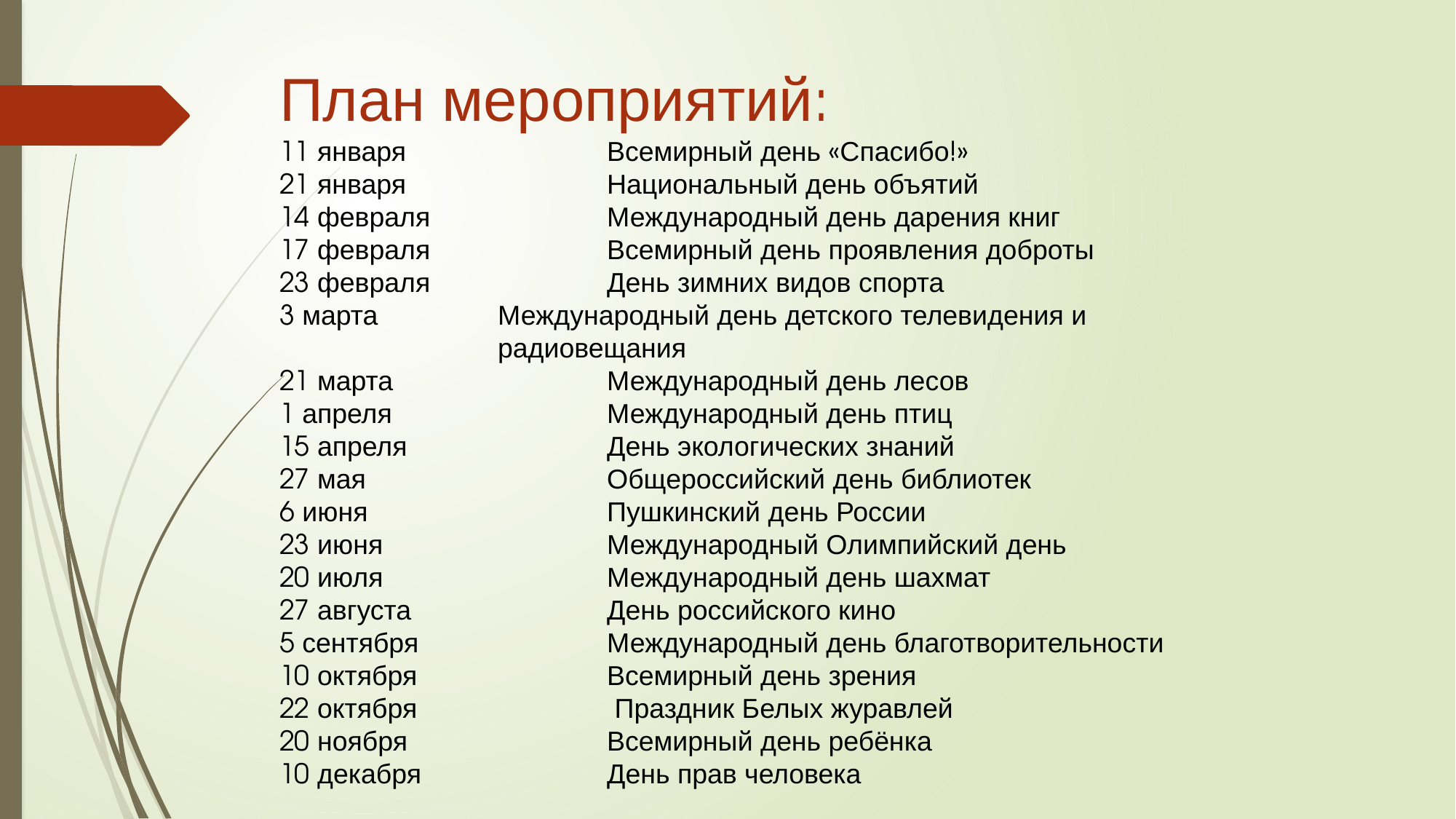

План мероприятий:
11 января		Всемирный день «Спасибо!»
21 января 		Национальный день объятий
14 февраля 		Международный день дарения книг
17 февраля 		Всемирный день проявления доброты
23 февраля		День зимних видов спорта
3 марта		Международный день детского телевидения и 				радиовещания
21 марта 		Международный день лесов
1 апреля		Международный день птиц
15 апреля		День экологических знаний
27 мая 			Общероссийский день библиотек
6 июня			Пушкинский день России
23 июня			Международный Олимпийский день
20 июля			Международный день шахмат
27 августа		День российского кино
5 сентября		Международный день благотворительности
10 октября		Всемирный день зрения
22 октября		 Праздник Белых журавлей
20 ноября		Всемирный день ребёнка
10 декабря		День прав человека